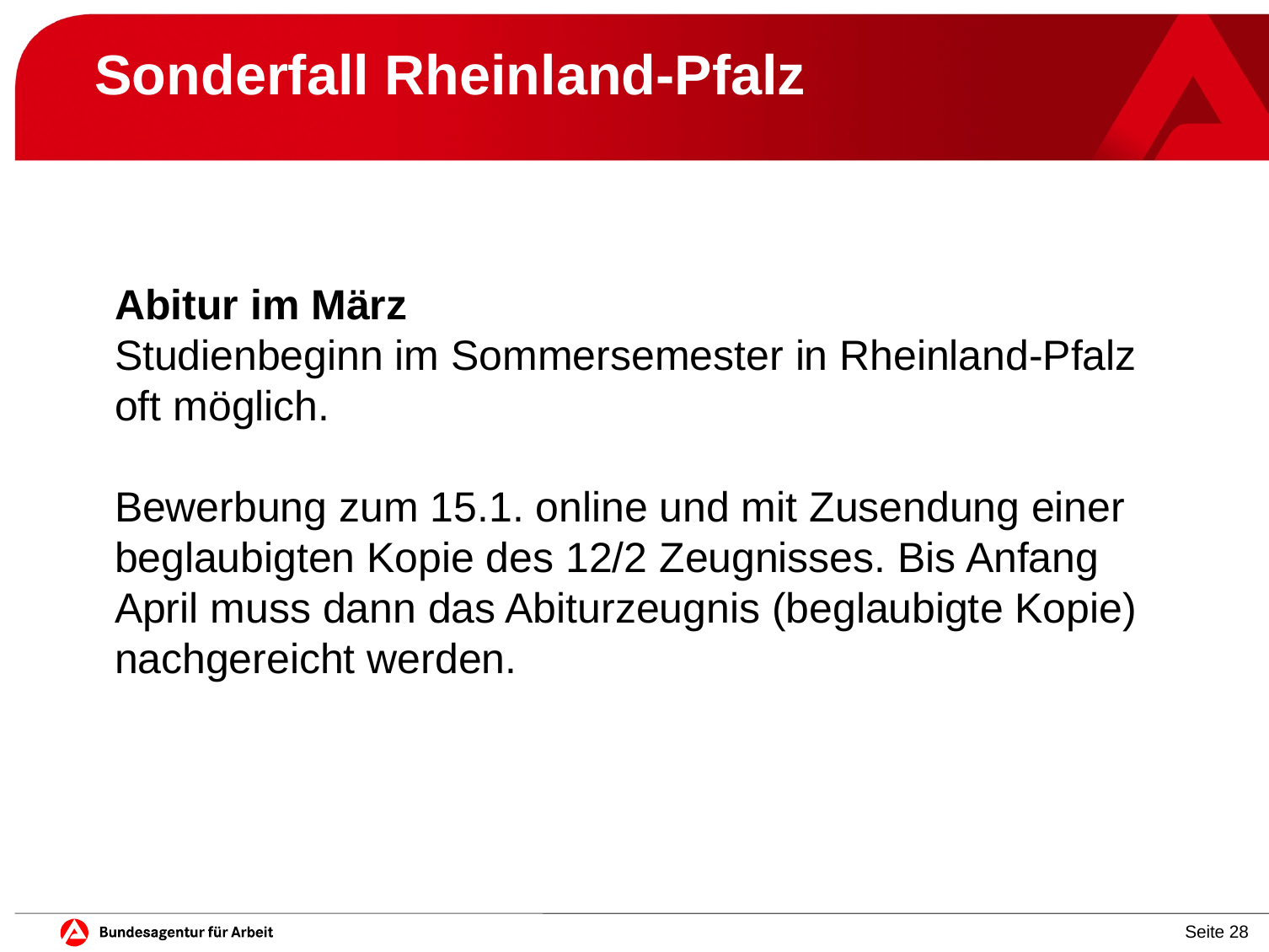

# Sonderfall Rheinland-Pfalz
Abitur im März
Studienbeginn im Sommersemester in Rheinland-Pfalz oft möglich.

Bewerbung zum 15.1. online und mit Zusendung einer beglaubigten Kopie des 12/2 Zeugnisses. Bis Anfang April muss dann das Abiturzeugnis (beglaubigte Kopie) nachgereicht werden.